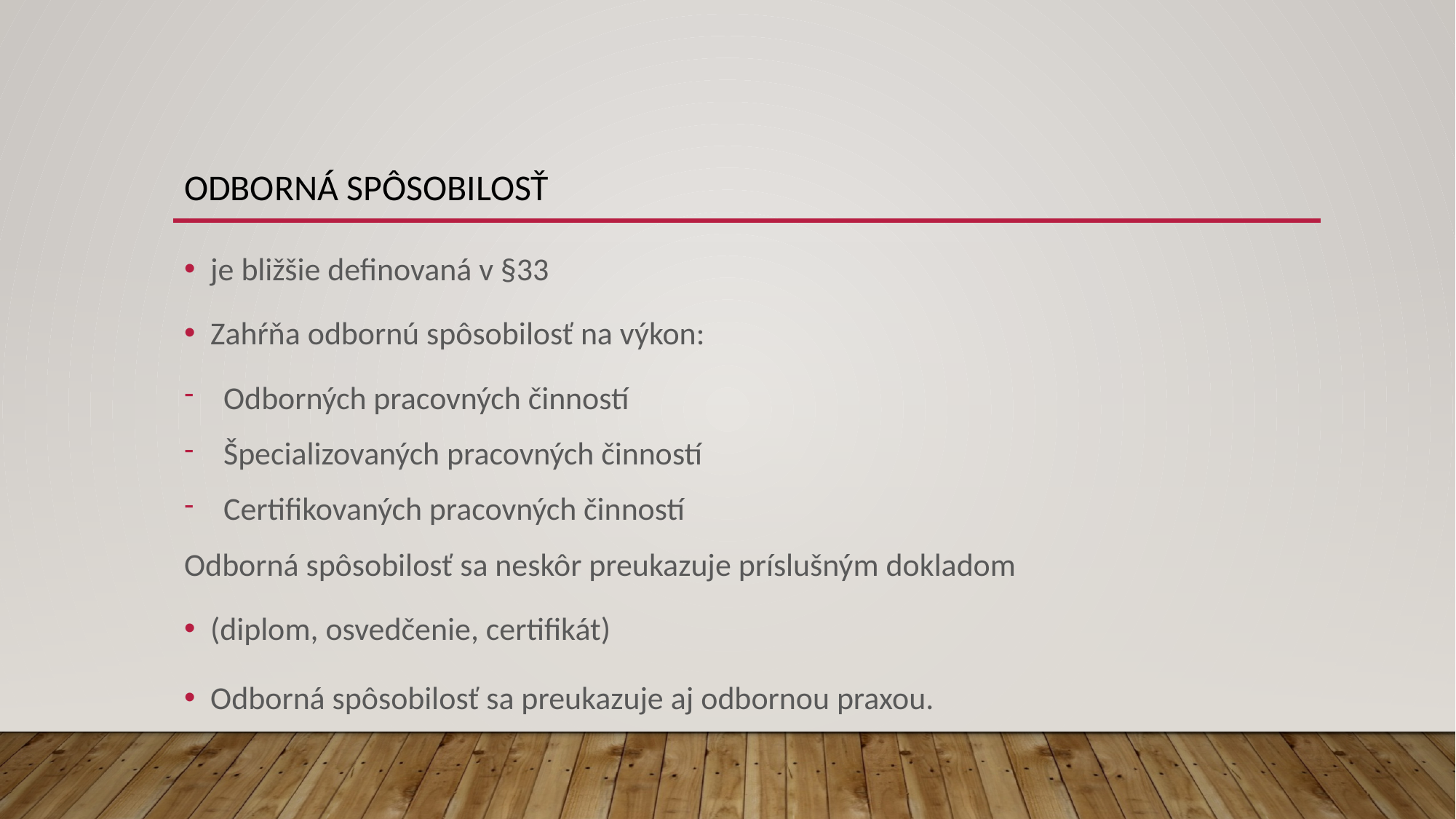

# Odborná spôsobilosť
je bližšie definovaná v §33
Zahŕňa odbornú spôsobilosť na výkon:
Odborných pracovných činností
Špecializovaných pracovných činností
Certifikovaných pracovných činností
Odborná spôsobilosť sa neskôr preukazuje príslušným dokladom
(diplom, osvedčenie, certifikát)
Odborná spôsobilosť sa preukazuje aj odbornou praxou.